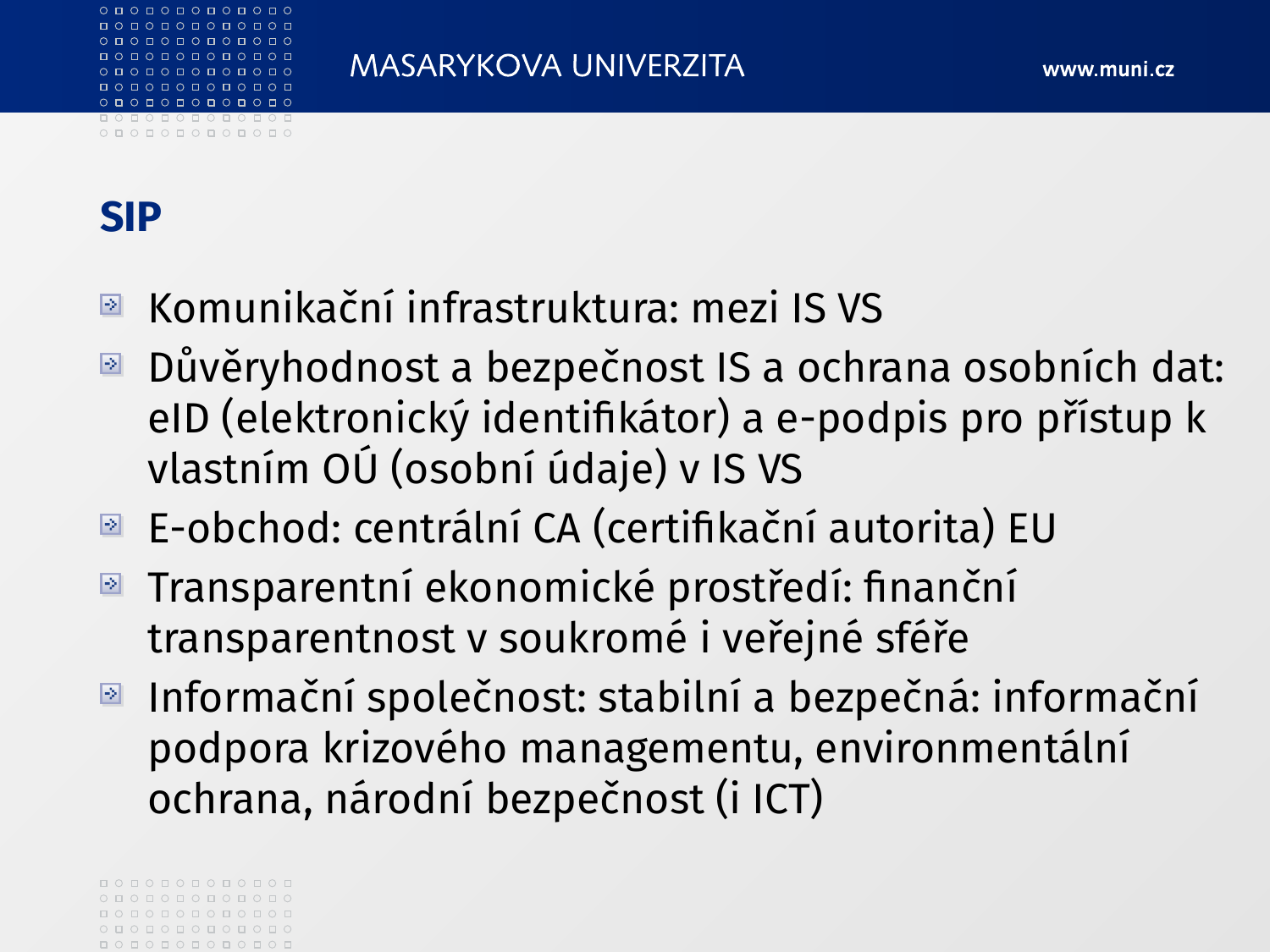

# SIP
Komunikační infrastruktura: mezi IS VS
Důvěryhodnost a bezpečnost IS a ochrana osobních dat: eID (elektronický identifikátor) a e-podpis pro přístup k vlastním OÚ (osobní údaje) v IS VS
E-obchod: centrální CA (certifikační autorita) EU
Transparentní ekonomické prostředí: finanční transparentnost v soukromé i veřejné sféře
Informační společnost: stabilní a bezpečná: informační podpora krizového managementu, environmentální ochrana, národní bezpečnost (i ICT)